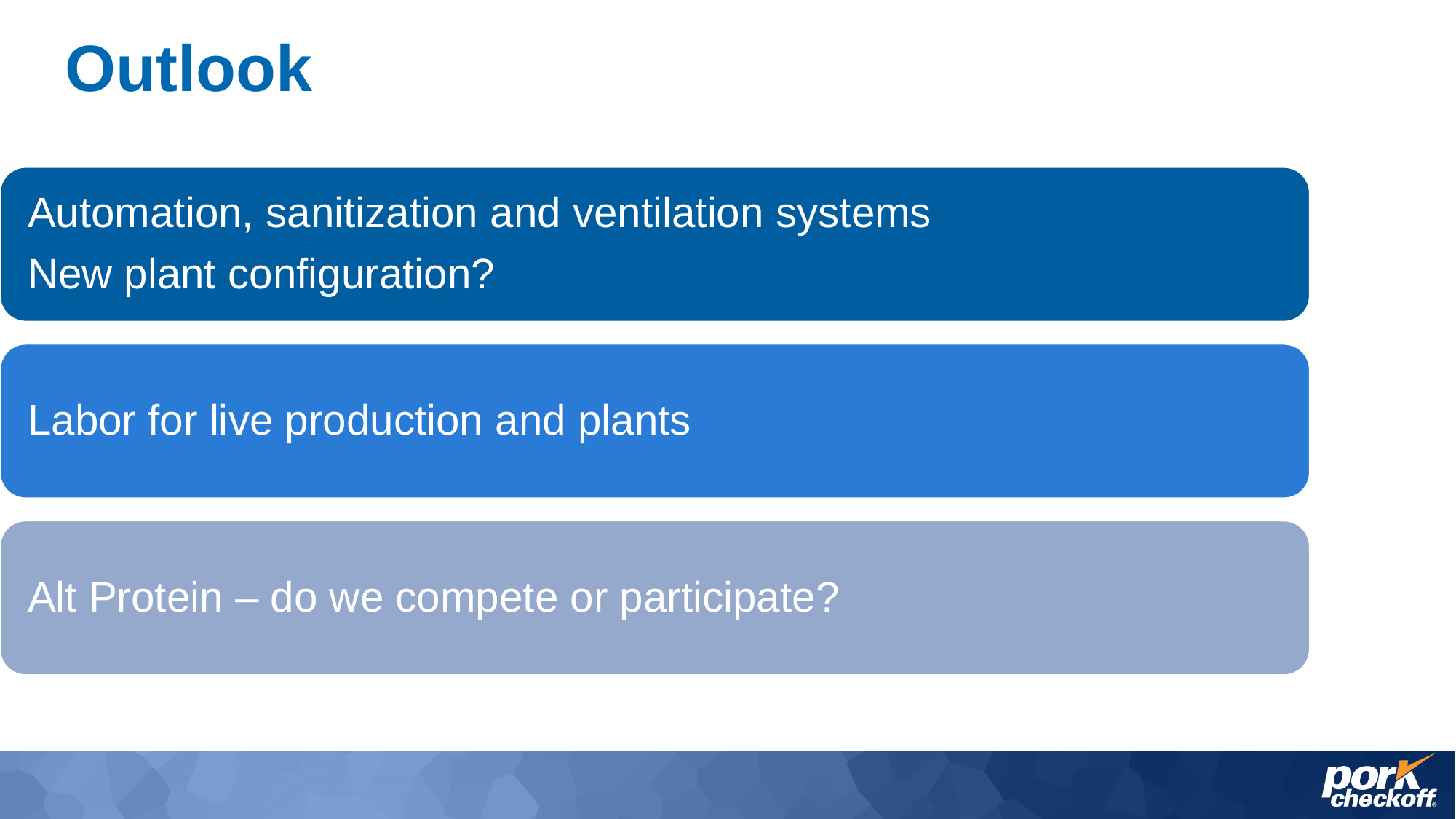

Outlook
Automation, sanitization and ventilation systems
New plant configuration?
Labor for live production and plants
Alt Protein – do we compete or participate?